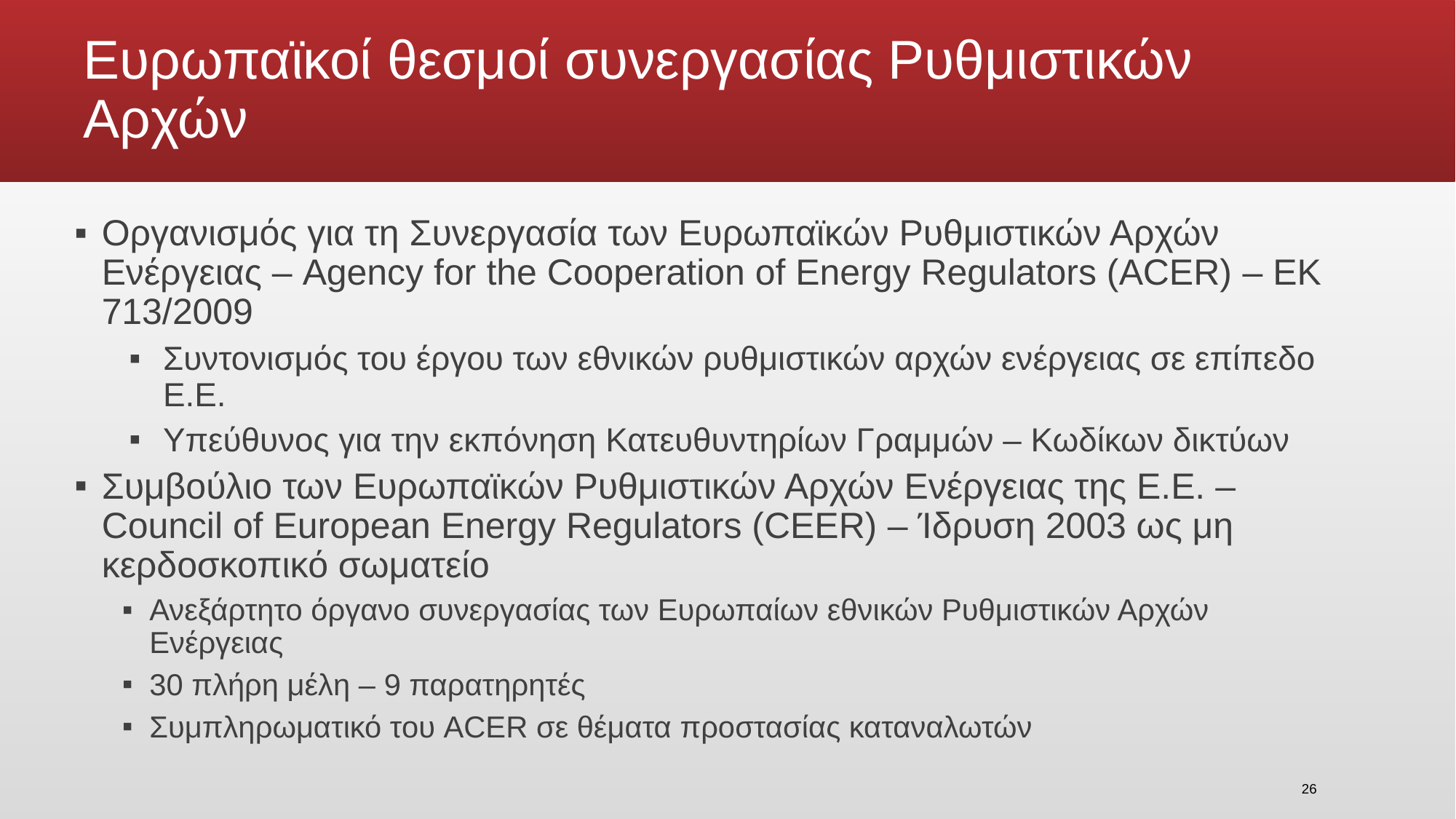

# Ευρωπαϊκοί θεσμοί συνεργασίας Ρυθμιστικών Αρχών
Οργανισμός για τη Συνεργασία των Ευρωπαϊκών Ρυθμιστικών Αρχών Ενέργειας – Agency for the Cooperation of Energy Regulators (ACER) – ΕΚ 713/2009
Συντονισμός του έργου των εθνικών ρυθμιστικών αρχών ενέργειας σε επίπεδο Ε.Ε.
Υπεύθυνος για την εκπόνηση Κατευθυντηρίων Γραμμών – Κωδίκων δικτύων
Συμβούλιο των Ευρωπαϊκών Ρυθμιστικών Αρχών Ενέργειας της Ε.Ε. – Council of European Energy Regulators (CEER) – Ίδρυση 2003 ως μη κερδοσκοπικό σωματείο
Ανεξάρτητο όργανο συνεργασίας των Ευρωπαίων εθνικών Ρυθμιστικών Αρχών Ενέργειας
30 πλήρη μέλη – 9 παρατηρητές
Συμπληρωματικό του ACER σε θέματα προστασίας καταναλωτών

26